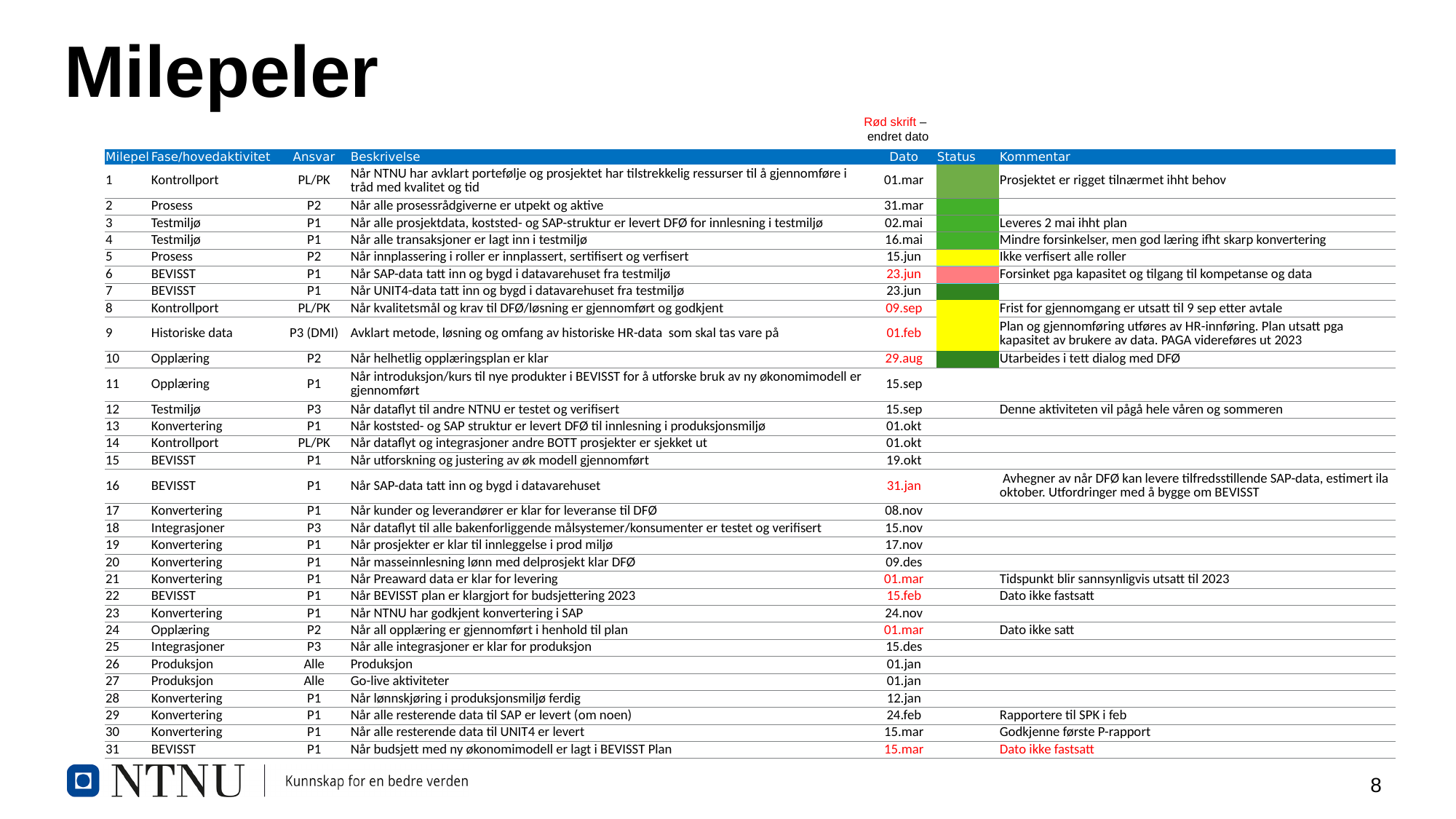

# Milepeler
Rød skrift –
 endret dato
| Milepel | Fase/hovedaktivitet | Ansvar | Beskrivelse | Dato | Status | Kommentar |
| --- | --- | --- | --- | --- | --- | --- |
| 1 | Kontrollport | PL/PK | Når NTNU har avklart portefølje og prosjektet har tilstrekkelig ressurser til å gjennomføre i tråd med kvalitet og tid | 01.mar |  | Prosjektet er rigget tilnærmet ihht behov |
| 2 | Prosess | P2 | Når alle prosessrådgiverne er utpekt og aktive | 31.mar |  |  |
| 3 | Testmiljø | P1 | Når alle prosjektdata, koststed- og SAP-struktur er levert DFØ for innlesning i testmiljø | 02.mai |  | Leveres 2 mai ihht plan |
| 4 | Testmiljø | P1 | Når alle transaksjoner er lagt inn i testmiljø | 16.mai |  | Mindre forsinkelser, men god læring ifht skarp konvertering |
| 5 | Prosess | P2 | Når innplassering i roller er innplassert, sertifisert og verfisert | 15.jun |  | Ikke verfisert alle roller |
| 6 | BEVISST | P1 | Når SAP-data tatt inn og bygd i datavarehuset fra testmiljø | 23.jun |  | Forsinket pga kapasitet og tilgang til kompetanse og data |
| 7 | BEVISST | P1 | Når UNIT4-data tatt inn og bygd i datavarehuset fra testmiljø | 23.jun |  |  |
| 8 | Kontrollport | PL/PK | Når kvalitetsmål og krav til DFØ/løsning er gjennomført og godkjent | 09.sep |  | Frist for gjennomgang er utsatt til 9 sep etter avtale |
| 9 | Historiske data | P3 (DMI) | Avklart metode, løsning og omfang av historiske HR-data som skal tas vare på | 01.feb |  | Plan og gjennomføring utføres av HR-innføring. Plan utsatt pga kapasitet av brukere av data. PAGA videreføres ut 2023 |
| 10 | Opplæring | P2 | Når helhetlig opplæringsplan er klar | 29.aug |  | Utarbeides i tett dialog med DFØ |
| 11 | Opplæring | P1 | Når introduksjon/kurs til nye produkter i BEVISST for å utforske bruk av ny økonomimodell er gjennomført | 15.sep |  |  |
| 12 | Testmiljø | P3 | Når dataflyt til andre NTNU er testet og verifisert | 15.sep |  | Denne aktiviteten vil pågå hele våren og sommeren |
| 13 | Konvertering | P1 | Når koststed- og SAP struktur er levert DFØ til innlesning i produksjonsmiljø | 01.okt |  |  |
| 14 | Kontrollport | PL/PK | Når dataflyt og integrasjoner andre BOTT prosjekter er sjekket ut | 01.okt |  |  |
| 15 | BEVISST | P1 | Når utforskning og justering av øk modell gjennomført | 19.okt |  |  |
| 16 | BEVISST | P1 | Når SAP-data tatt inn og bygd i datavarehuset | 31.jan |  | Avhegner av når DFØ kan levere tilfredsstillende SAP-data, estimert ila oktober. Utfordringer med å bygge om BEVISST |
| 17 | Konvertering | P1 | Når kunder og leverandører er klar for leveranse til DFØ | 08.nov |  |  |
| 18 | Integrasjoner | P3 | Når dataflyt til alle bakenforliggende målsystemer/konsumenter er testet og verifisert | 15.nov |  |  |
| 19 | Konvertering | P1 | Når prosjekter er klar til innleggelse i prod miljø | 17.nov |  |  |
| 20 | Konvertering | P1 | Når masseinnlesning lønn med delprosjekt klar DFØ | 09.des |  |  |
| 21 | Konvertering | P1 | Når Preaward data er klar for levering | 01.mar |  | Tidspunkt blir sannsynligvis utsatt til 2023 |
| 22 | BEVISST | P1 | Når BEVISST plan er klargjort for budsjettering 2023 | 15.feb |  | Dato ikke fastsatt |
| 23 | Konvertering | P1 | Når NTNU har godkjent konvertering i SAP | 24.nov |  |  |
| 24 | Opplæring | P2 | Når all opplæring er gjennomført i henhold til plan | 01.mar |  | Dato ikke satt |
| 25 | Integrasjoner | P3 | Når alle integrasjoner er klar for produksjon | 15.des |  |  |
| 26 | Produksjon | Alle | Produksjon | 01.jan |  |  |
| 27 | Produksjon | Alle | Go-live aktiviteter | 01.jan |  |  |
| 28 | Konvertering | P1 | Når lønnskjøring i produksjonsmiljø ferdig | 12.jan |  |  |
| 29 | Konvertering | P1 | Når alle resterende data til SAP er levert (om noen) | 24.feb |  | Rapportere til SPK i feb |
| 30 | Konvertering | P1 | Når alle resterende data til UNIT4 er levert | 15.mar |  | Godkjenne første P-rapport |
| 31 | BEVISST | P1 | Når budsjett med ny økonomimodell er lagt i BEVISST Plan | 15.mar |  | Dato ikke fastsatt |